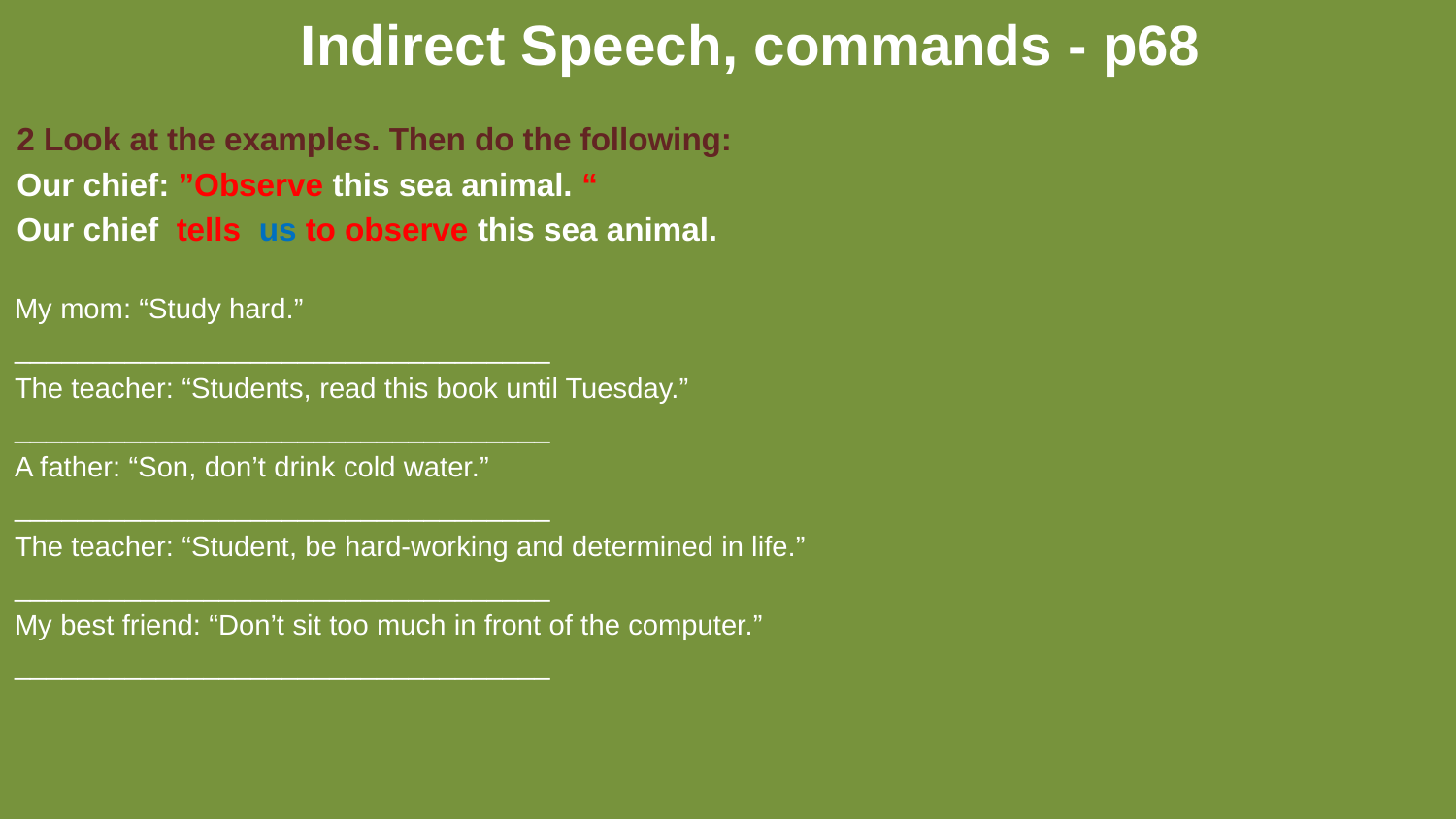

# Indirect Speech, commands - p68
2 Look at the examples. Then do the following:
Our chief: ”Observe this sea animal. “
Our chief  tells  us to observe this sea animal.
My mom: “Study hard.”
__________________________________
The teacher: “Students, read this book until Tuesday.”
__________________________________
A father: “Son, don’t drink cold water.”
__________________________________
The teacher: “Student, be hard-working and determined in life.”
__________________________________
My best friend: “Don’t sit too much in front of the computer.”
__________________________________